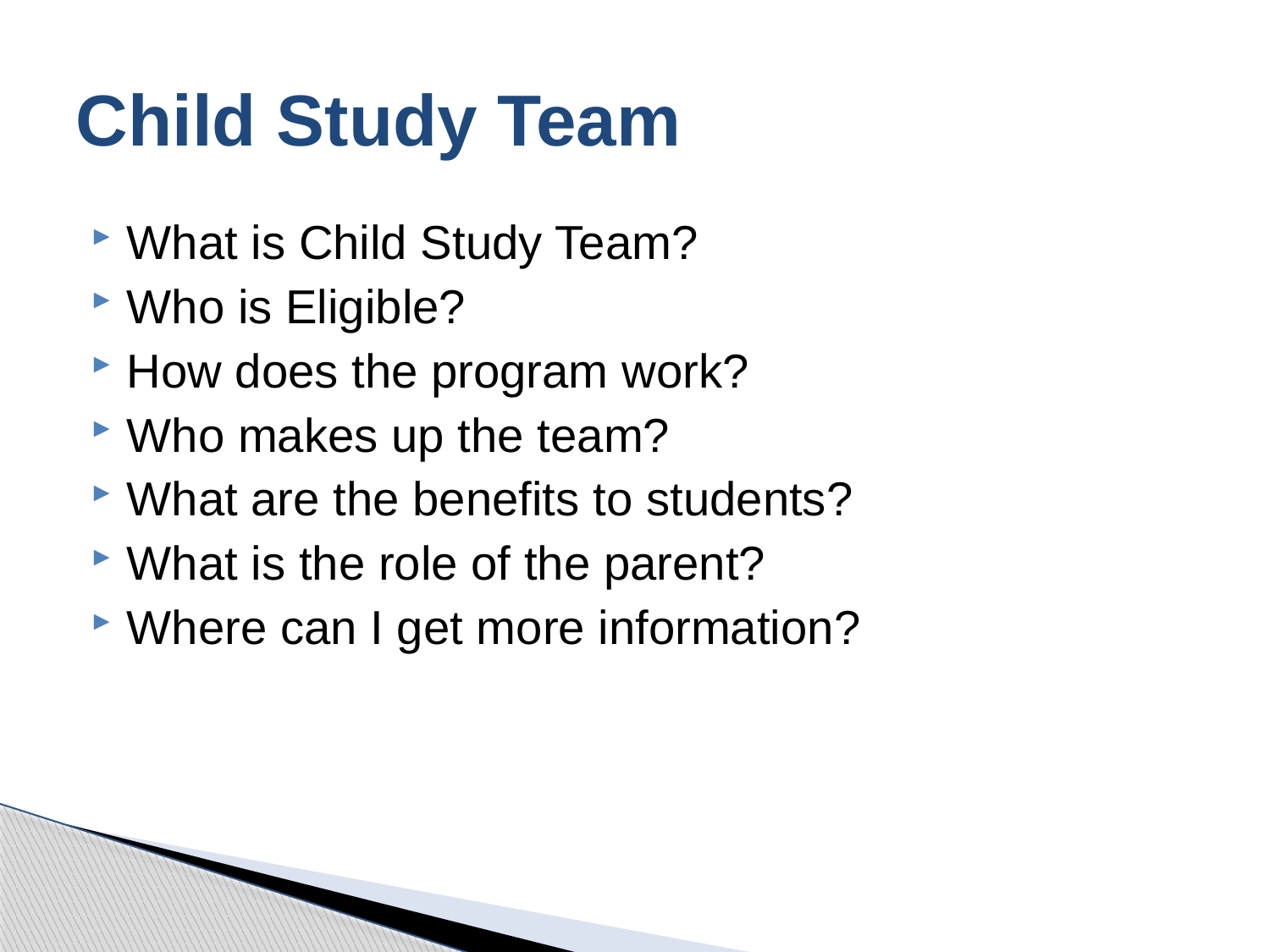

# Child Study Team
What is Child Study Team?
Who is Eligible?
How does the program work?
Who makes up the team?
What are the benefits to students?
What is the role of the parent?
Where can I get more information?